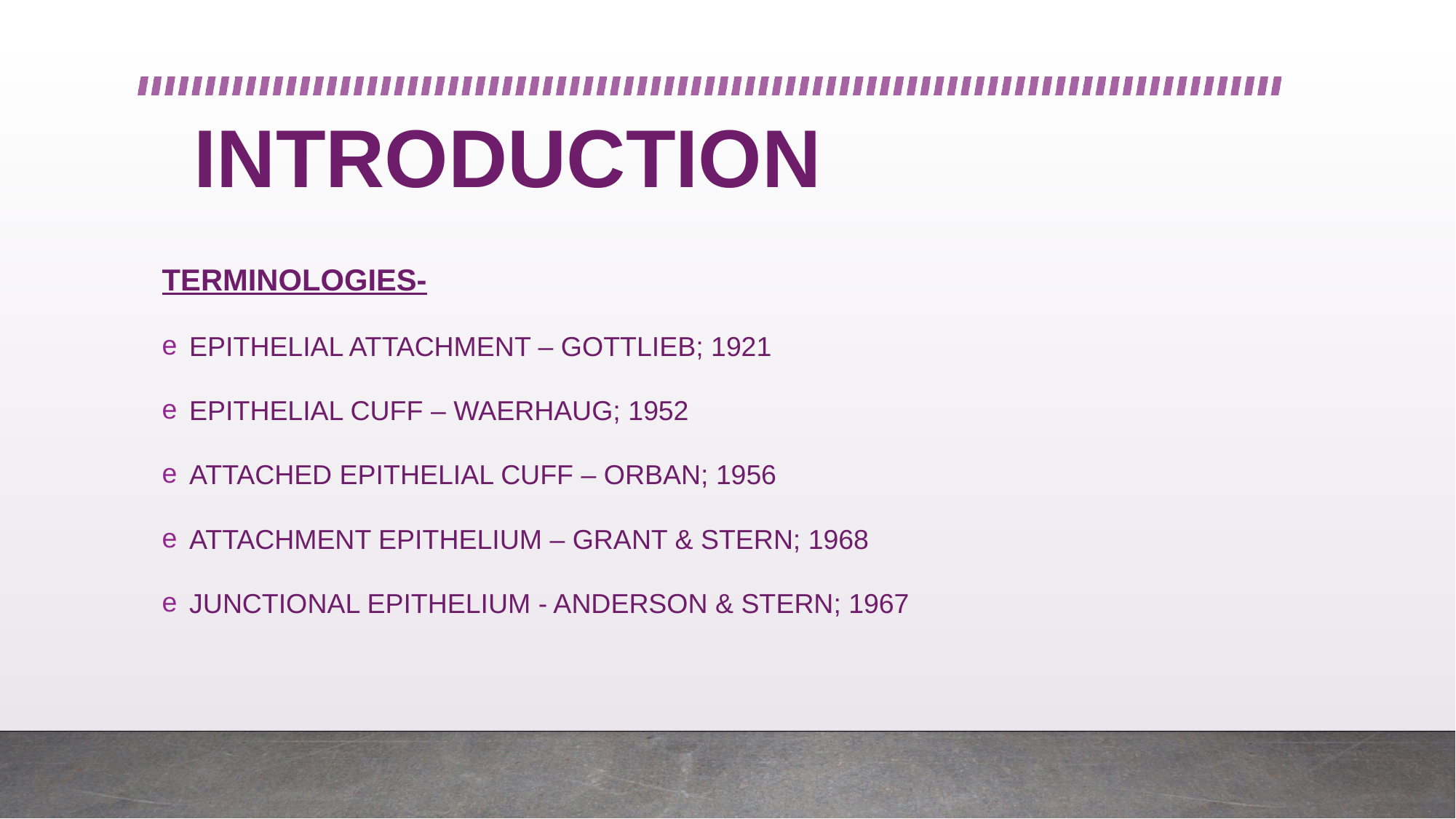

INTRODUCTION
TERMINOLOGIES-
EPITHELIAL ATTACHMENT – GOTTLIEB; 1921
EPITHELIAL CUFF – WAERHAUG; 1952
ATTACHED EPITHELIAL CUFF – ORBAN; 1956
ATTACHMENT EPITHELIUM – GRANT & STERN; 1968
JUNCTIONAL EPITHELIUM - ANDERSON & STERN; 1967